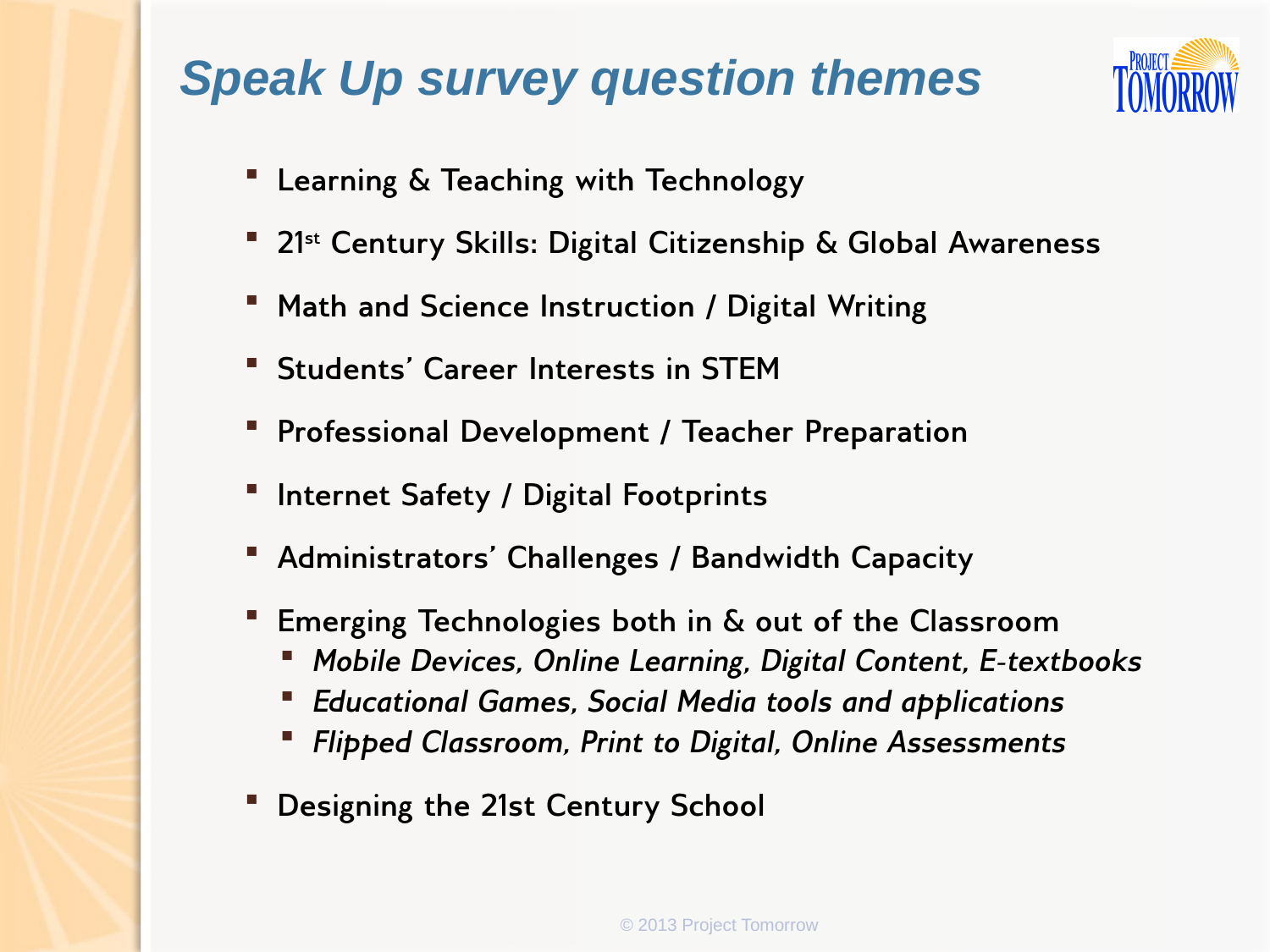

Speak Up survey question themes
Learning & Teaching with Technology
21st Century Skills: Digital Citizenship & Global Awareness
Math and Science Instruction / Digital Writing
Students’ Career Interests in STEM
Professional Development / Teacher Preparation
Internet Safety / Digital Footprints
Administrators’ Challenges / Bandwidth Capacity
Emerging Technologies both in & out of the Classroom
Mobile Devices, Online Learning, Digital Content, E-textbooks
Educational Games, Social Media tools and applications
Flipped Classroom, Print to Digital, Online Assessments
Designing the 21st Century School
© 2013 Project Tomorrow